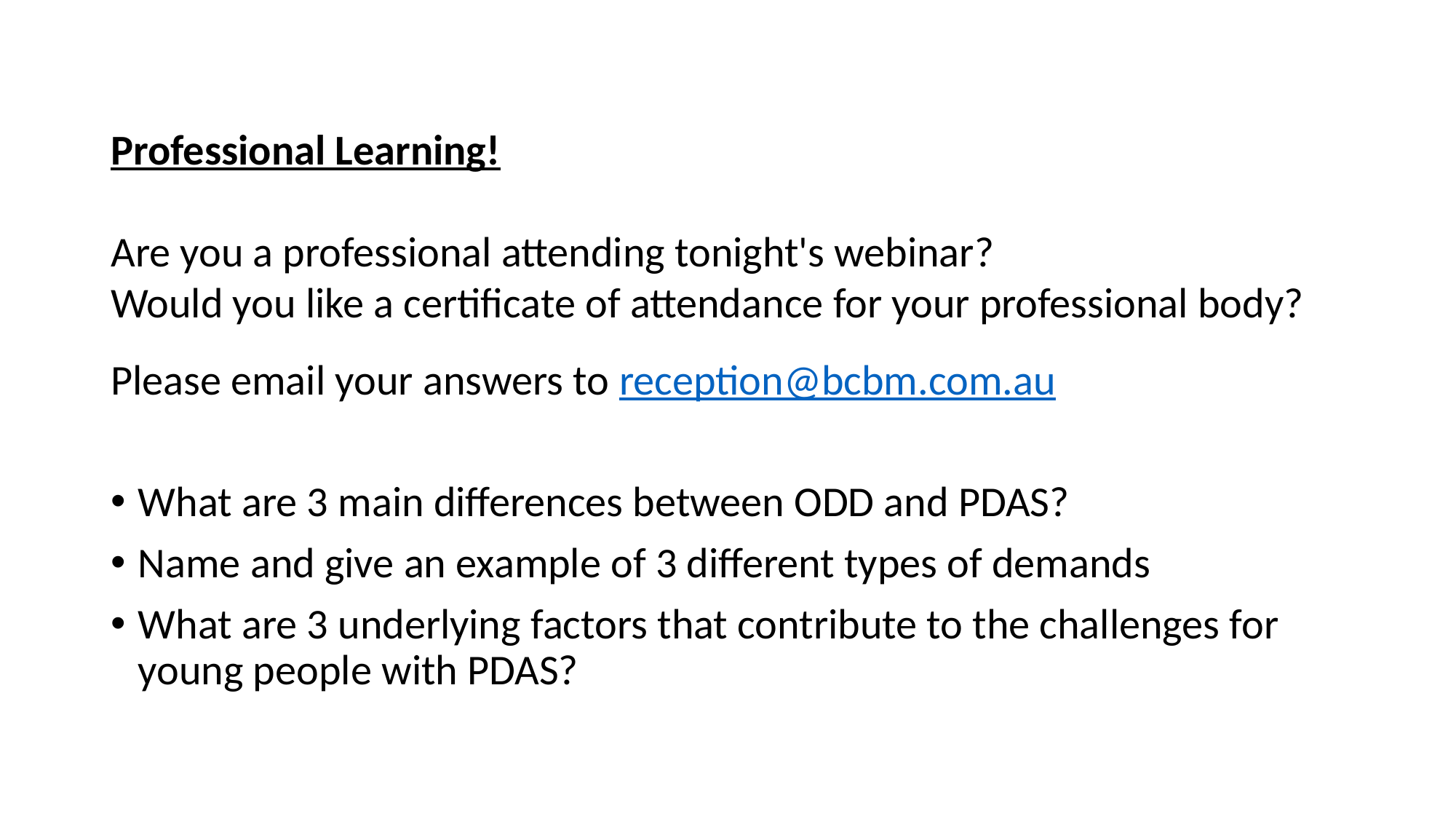

Professional Learning!

Are you a professional attending tonight's webinar?
Would you like a certificate of attendance for your professional body?

Please email your answers to reception@bcbm.com.au

What are 3 main differences between ODD and PDAS?
Name and give an example of 3 different types of demands
What are 3 underlying factors that contribute to the challenges for young people with PDAS?